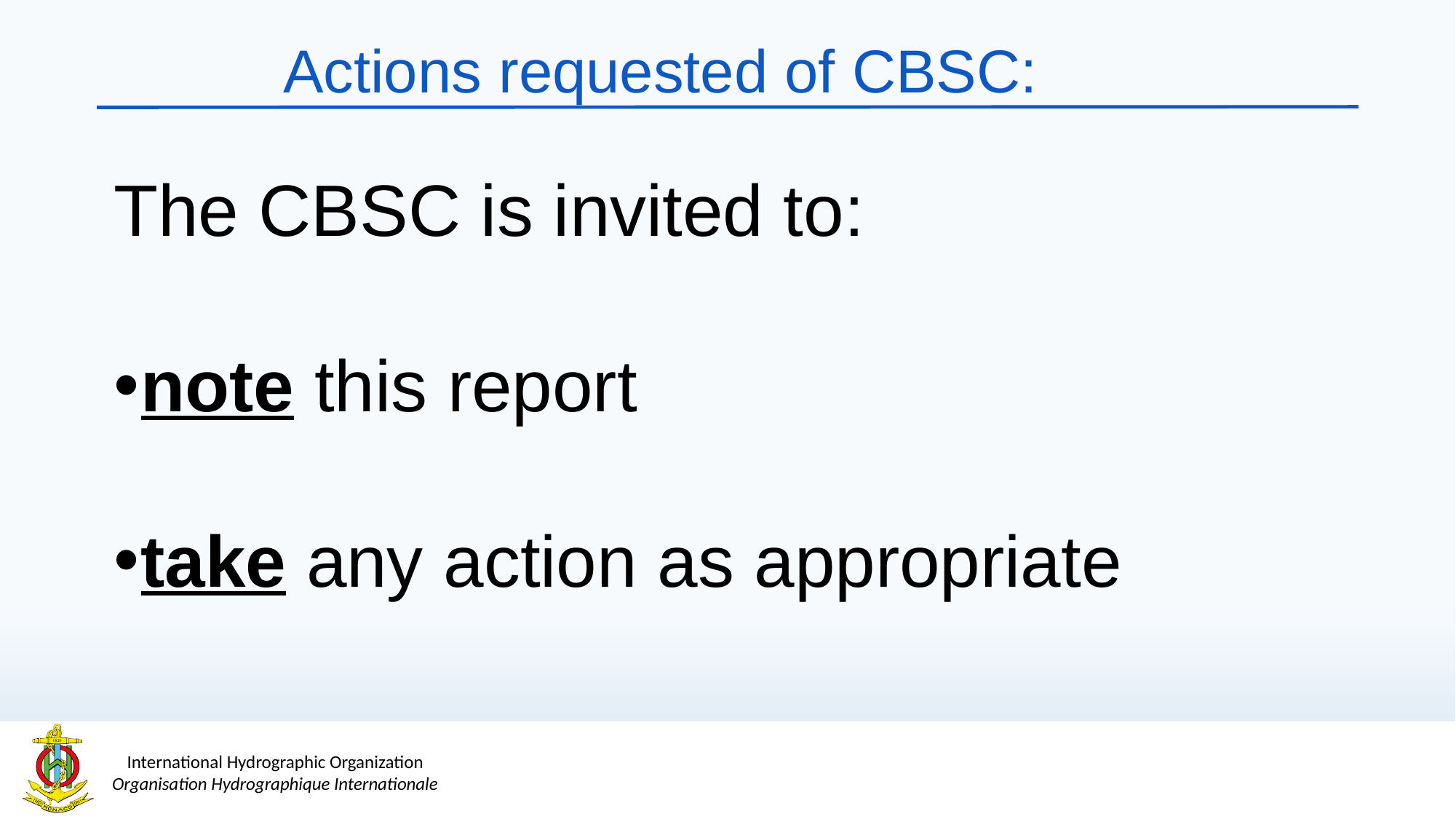

# Actions requested of CBSC:
The CBSC is invited to:

note this report

take any action as appropriate